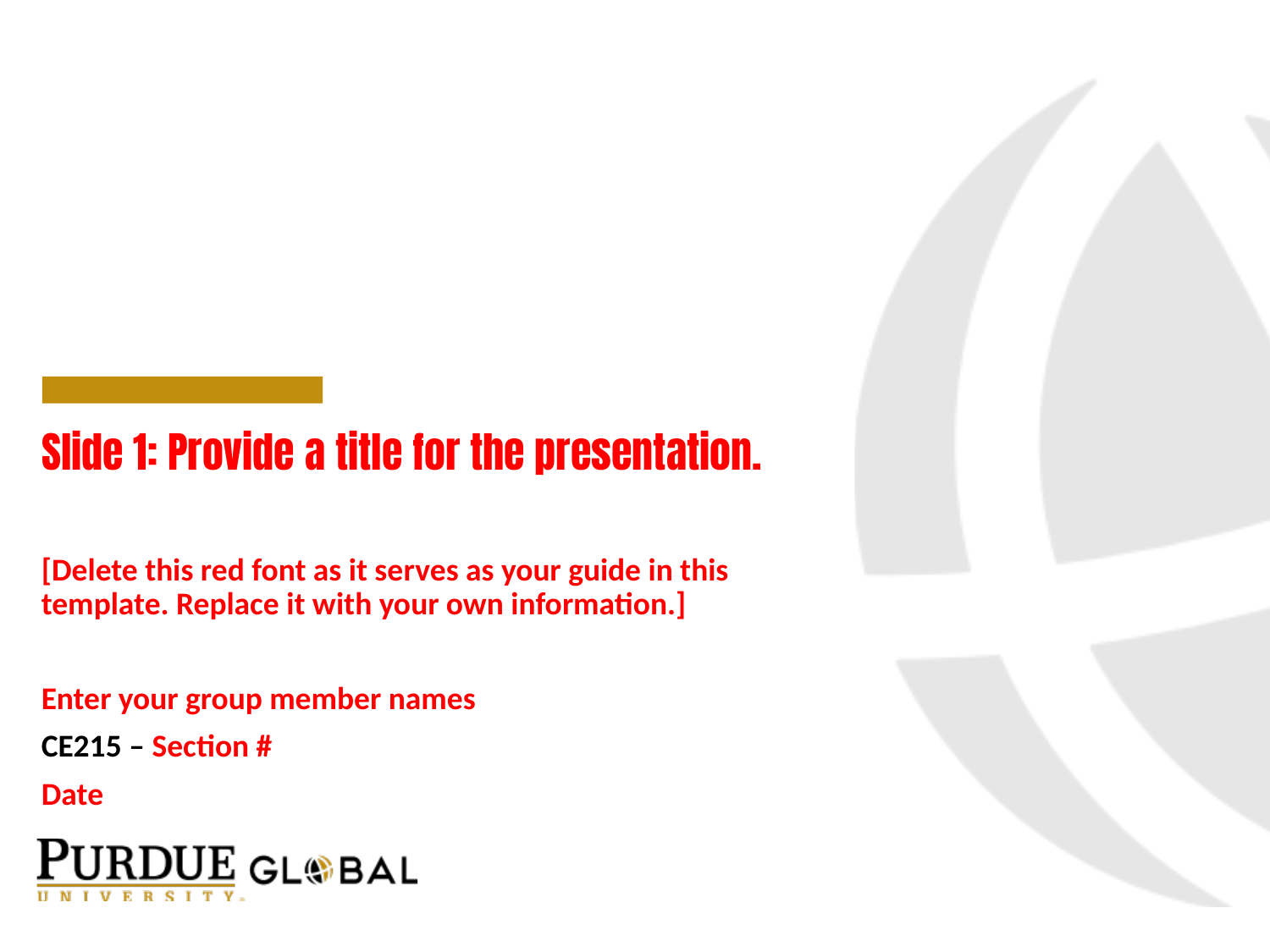

# Slide 1: Provide a title for the presentation.
[Delete this red font as it serves as your guide in this template. Replace it with your own information.]

Enter your group member names
CE215 – Section #
Date